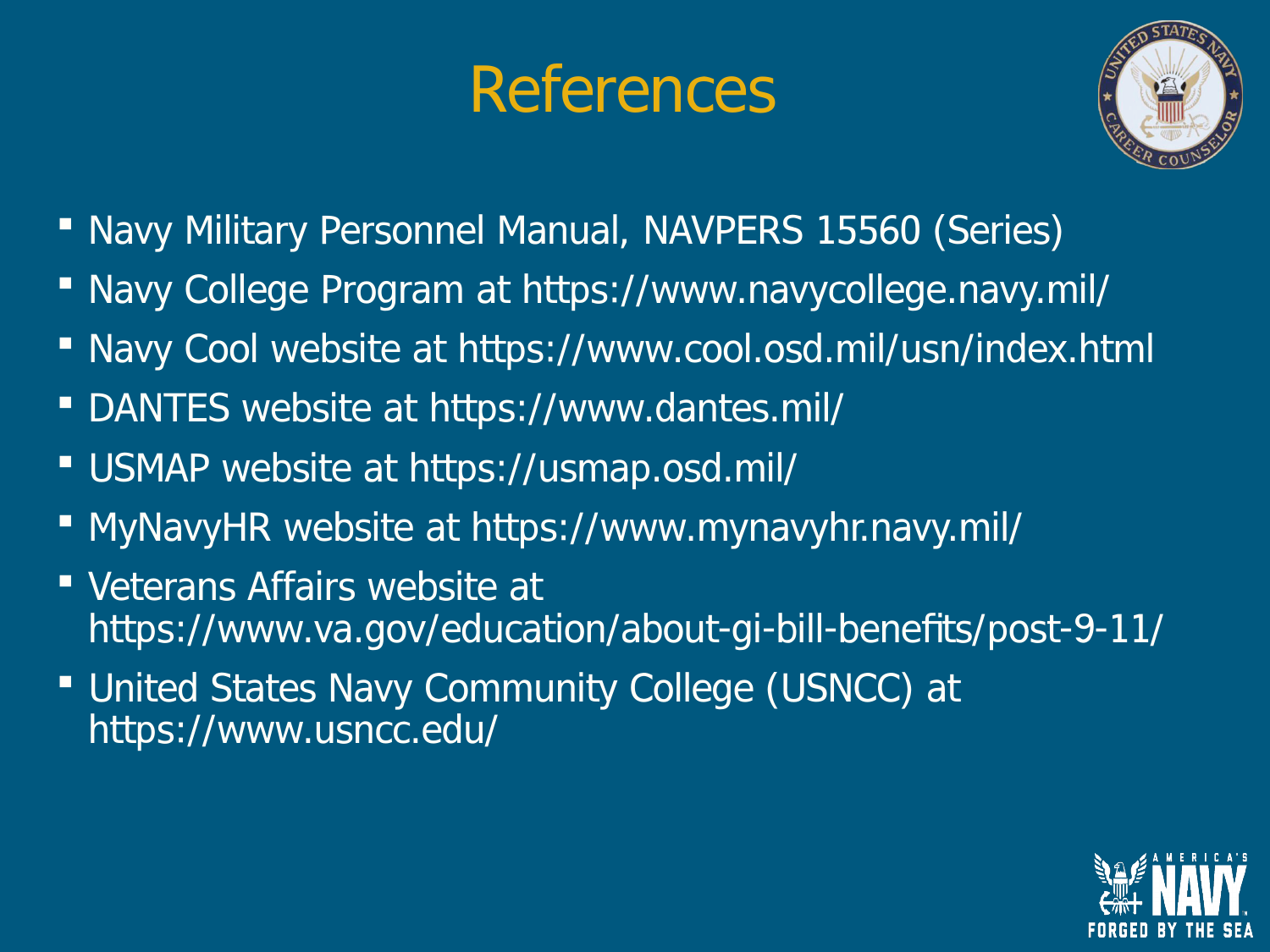

# References
Navy Military Personnel Manual, NAVPERS 15560 (Series)
Navy College Program at https://www.navycollege.navy.mil/
Navy Cool website at https://www.cool.osd.mil/usn/index.html
DANTES website at https://www.dantes.mil/
USMAP website at https://usmap.osd.mil/
MyNavyHR website at https://www.mynavyhr.navy.mil/
Veterans Affairs website at https://www.va.gov/education/about-gi-bill-benefits/post-9-11/
United States Navy Community College (USNCC) at https://www.usncc.edu/